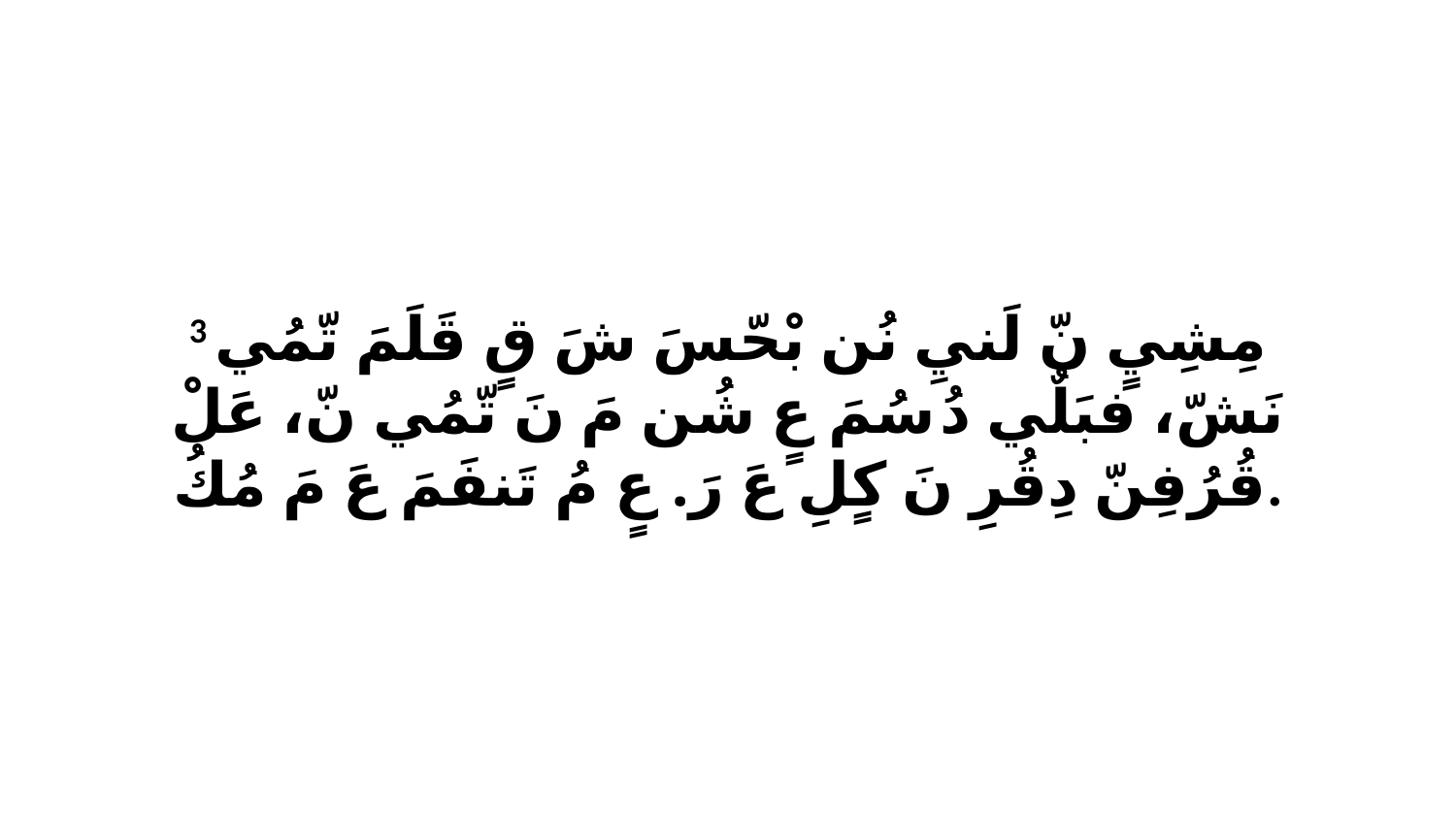

3 مِشِيٍ نّ لَنيِ نُن بْحّسَ شَ قٍ قَلَمَ تّمُي نَشّ، فبَلٌي دُ سُمَ عٍ شُن مَ نَ تّمُي نّ، عَلْ قُرُفِنّ دِقُرِ نَ كٍلِ عَ رَ. عٍ مُ تَنفَمَ عَ مَ مُكُ.